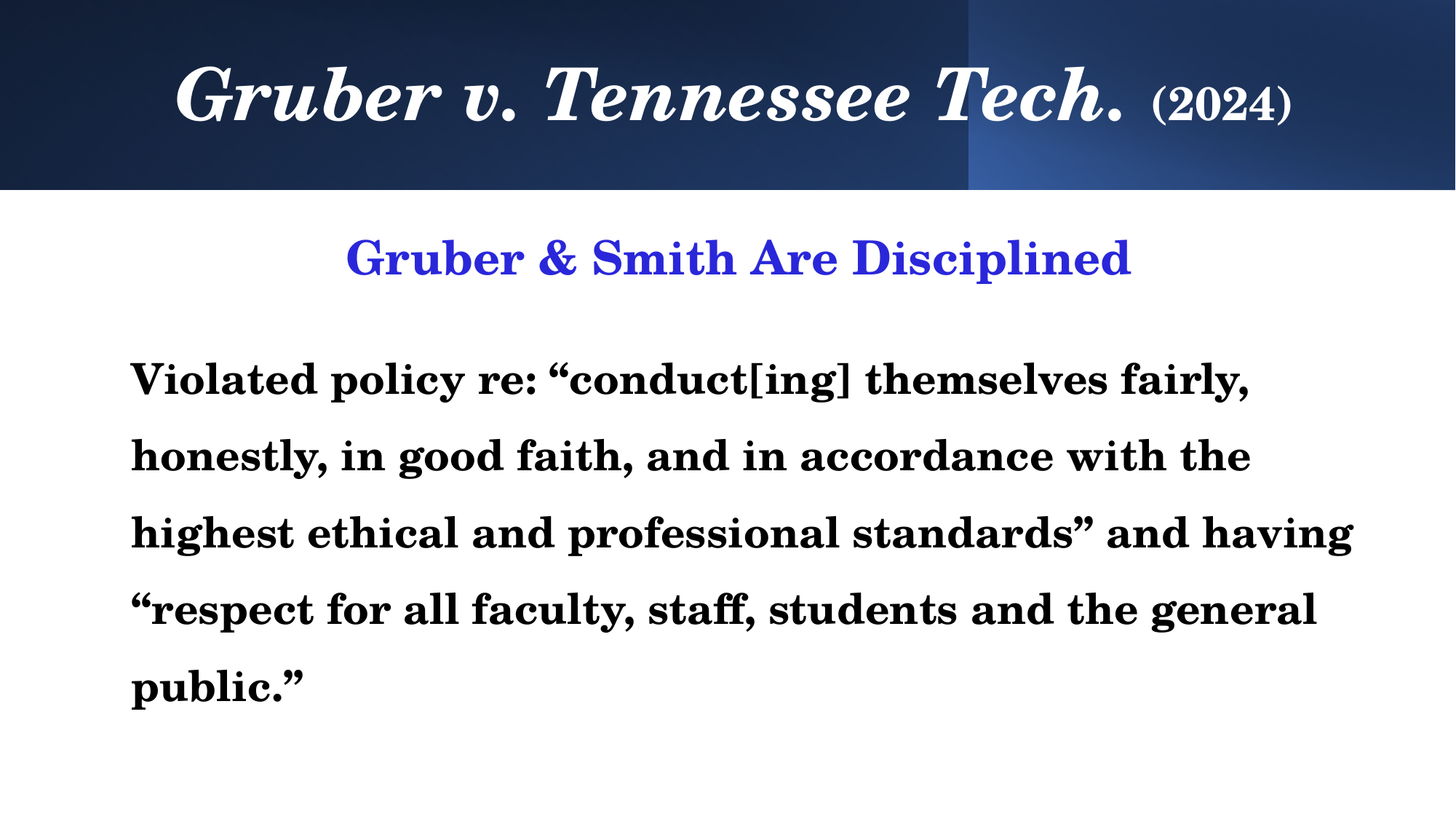

# Gruber v. Tennessee Tech. (2024)
Gruber & Smith Are Disciplined

Violated policy re: “conduct[ing] themselves fairly, honestly, in good faith, and in accordance with the highest ethical and professional standards” and having “respect for all faculty, staff, students and the general public.”